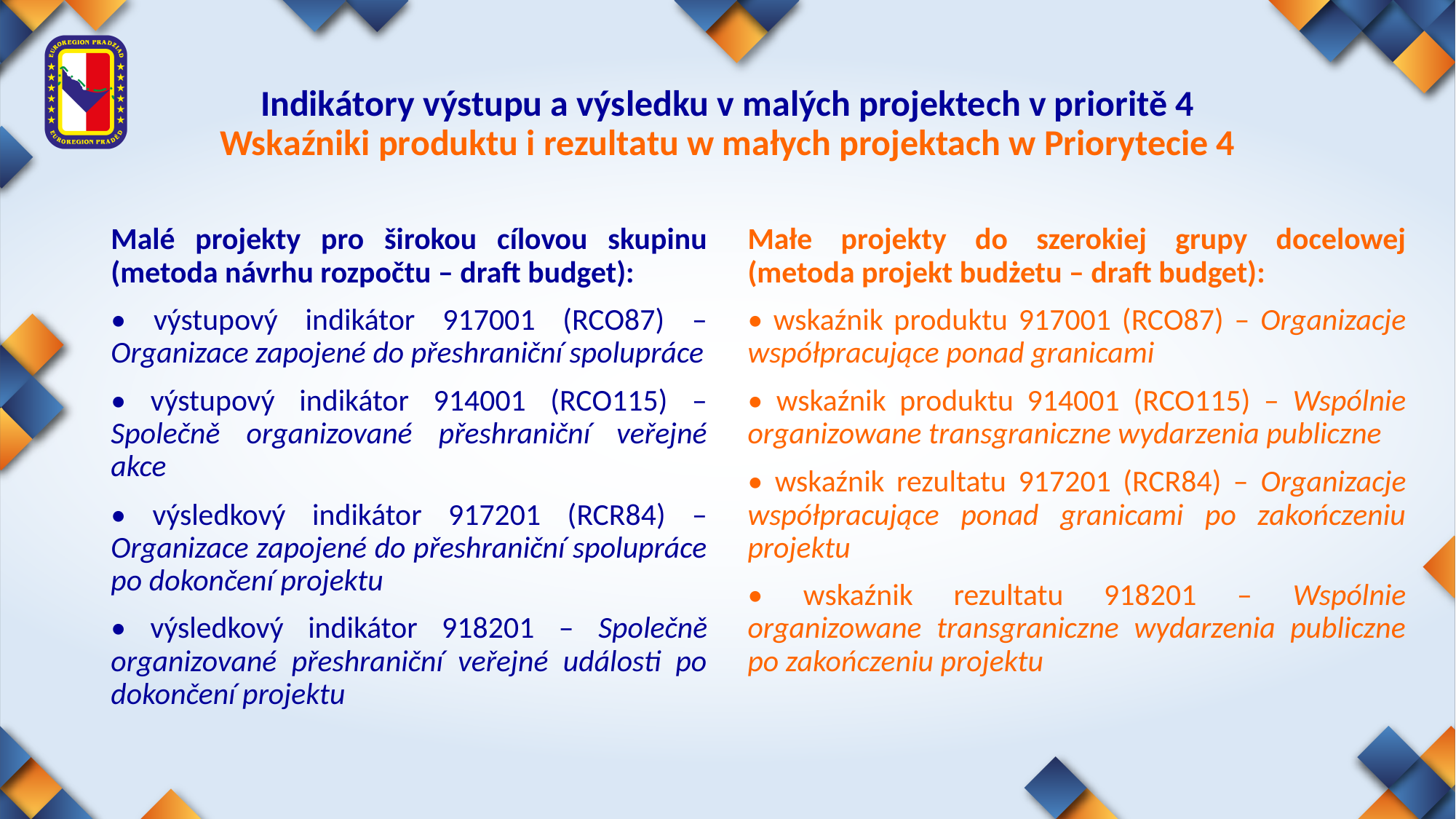

# Indikátory výstupu a výsledku v malých projektech v prioritě 4 Wskaźniki produktu i rezultatu w małych projektach w Priorytecie 4
Malé projekty pro širokou cílovou skupinu (metoda návrhu rozpočtu – draft budget):
• výstupový indikátor 917001 (RCO87) – Organizace zapojené do přeshraniční spolupráce
• výstupový indikátor 914001 (RCO115) – Společně organizované přeshraniční veřejné akce
• výsledkový indikátor 917201 (RCR84) – Organizace zapojené do přeshraniční spolupráce po dokončení projektu
• výsledkový indikátor 918201 – Společně organizované přeshraniční veřejné události po dokončení projektu
Małe projekty do szerokiej grupy docelowej (metoda projekt budżetu – draft budget):
• wskaźnik produktu 917001 (RCO87) – Organizacje współpracujące ponad granicami
• wskaźnik produktu 914001 (RCO115) – Wspólnie organizowane transgraniczne wydarzenia publiczne
• wskaźnik rezultatu 917201 (RCR84) – Organizacje współpracujące ponad granicami po zakończeniu projektu
• wskaźnik rezultatu 918201 – Wspólnie organizowane transgraniczne wydarzenia publiczne po zakończeniu projektu